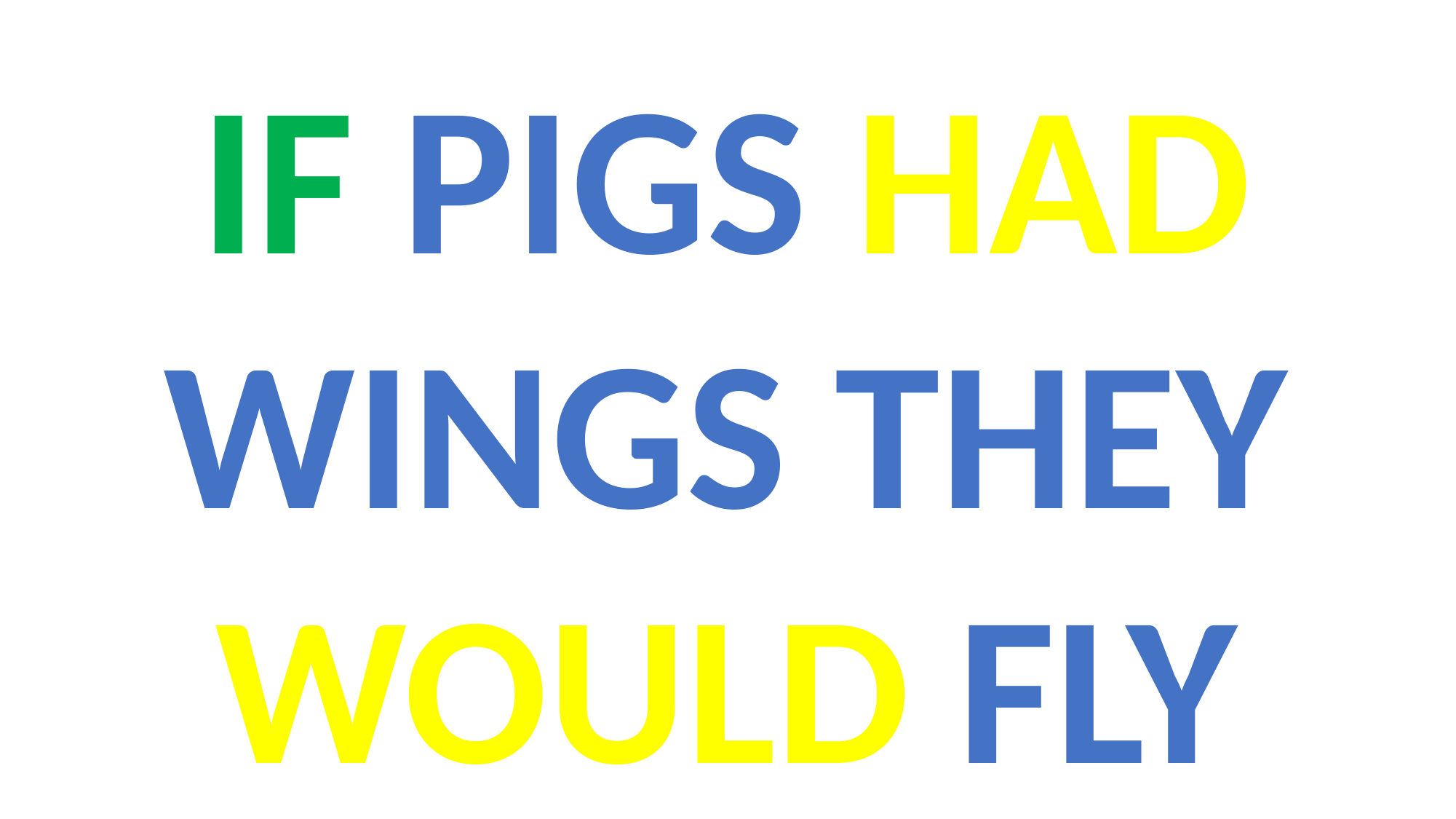

IF PIGS HAD WINGS THEY WOULD FLY